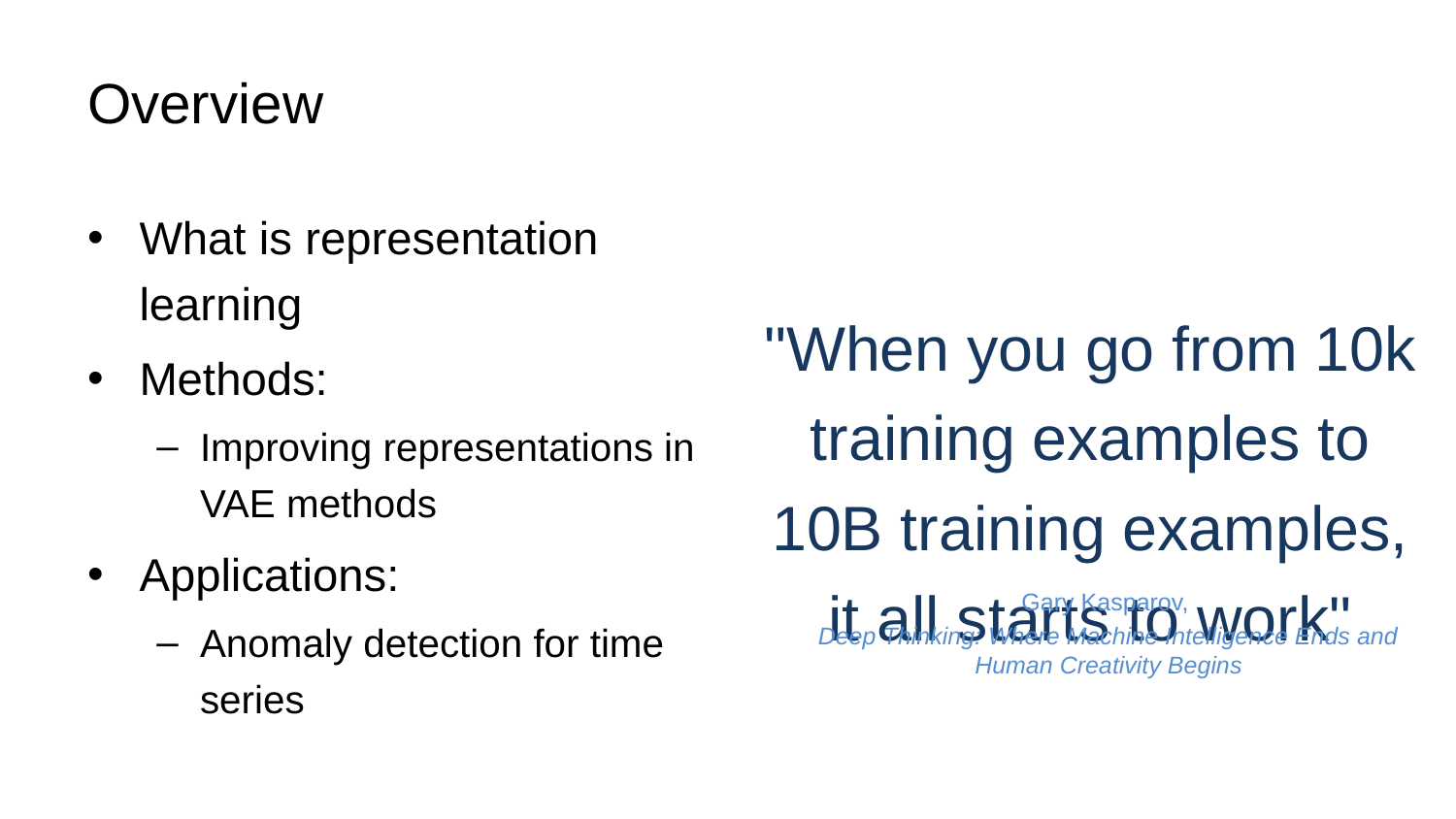

# Overview
What is representation learning
Methods:
Improving representations in VAE methods
Applications:
Anomaly detection for time series

"When you go from 10k training examples to 10B training examples, it all starts to work"

Gary Kasparov,
Deep Thinking: Where Machine Intelligence Ends and Human Creativity Begins